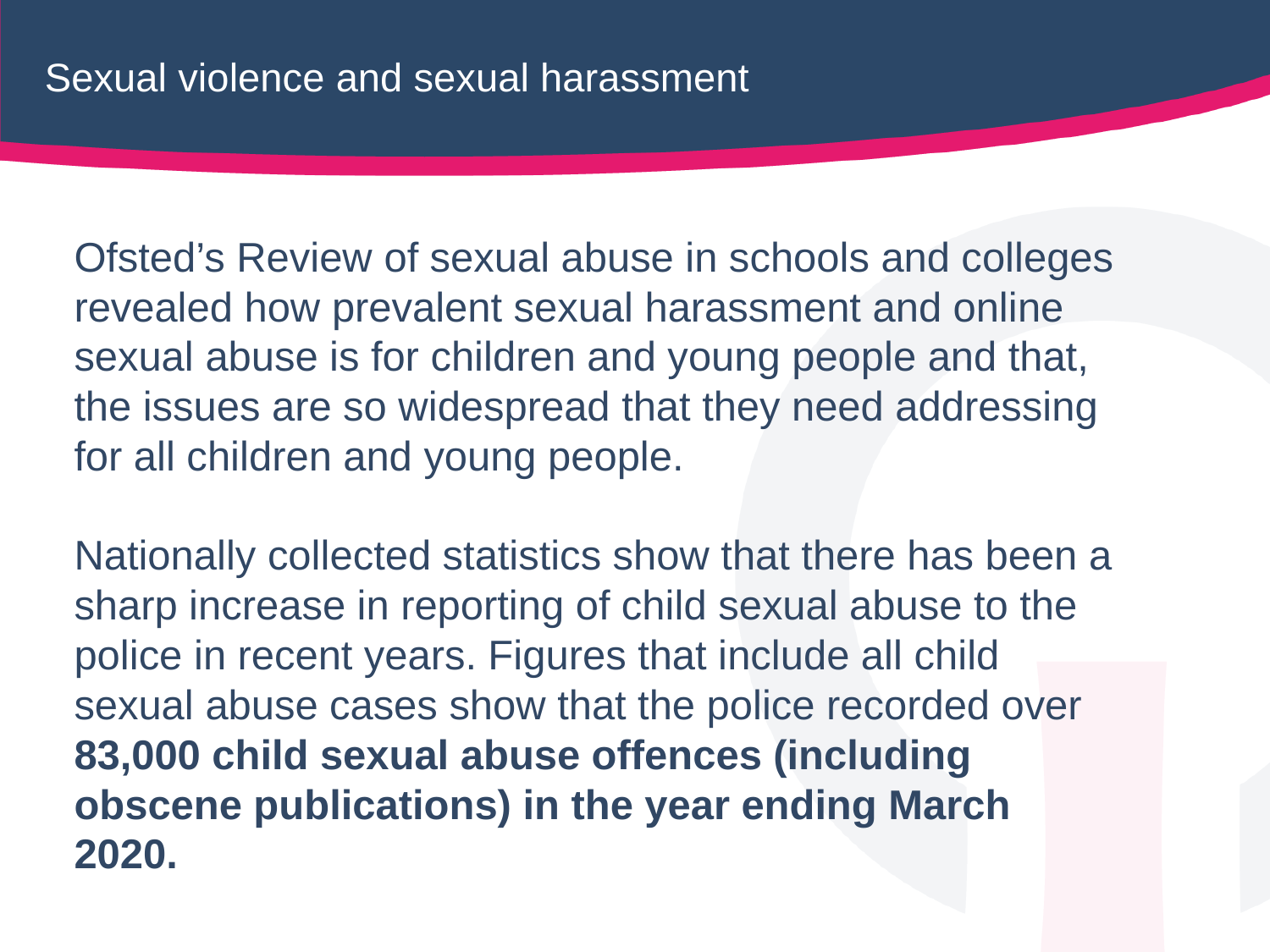

# Sexual violence and sexual harassment
Ofsted’s Review of sexual abuse in schools and colleges revealed how prevalent sexual harassment and online sexual abuse is for children and young people and that, the issues are so widespread that they need addressing for all children and young people.

Nationally collected statistics show that there has been a sharp increase in reporting of child sexual abuse to the police in recent years. Figures that include all child sexual abuse cases show that the police recorded over 83,000 child sexual abuse offences (including obscene publications) in the year ending March 2020.